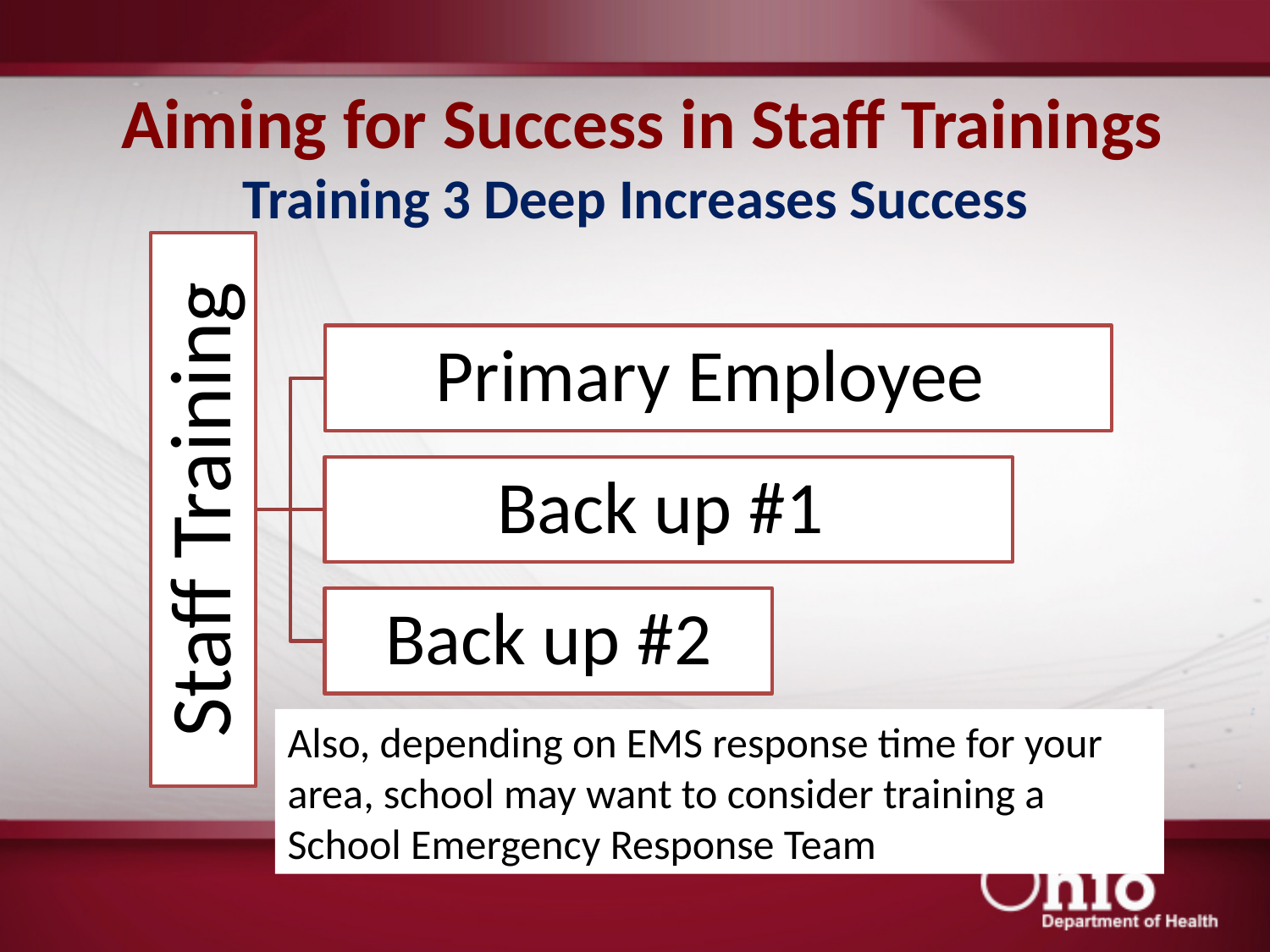

# Aiming for Success in Staff Trainings Training 3 Deep Increases Success

Staff Training
Primary Employee
Back up #1
Back up #2
Also, depending on EMS response time for your area, school may want to consider training a School Emergency Response Team